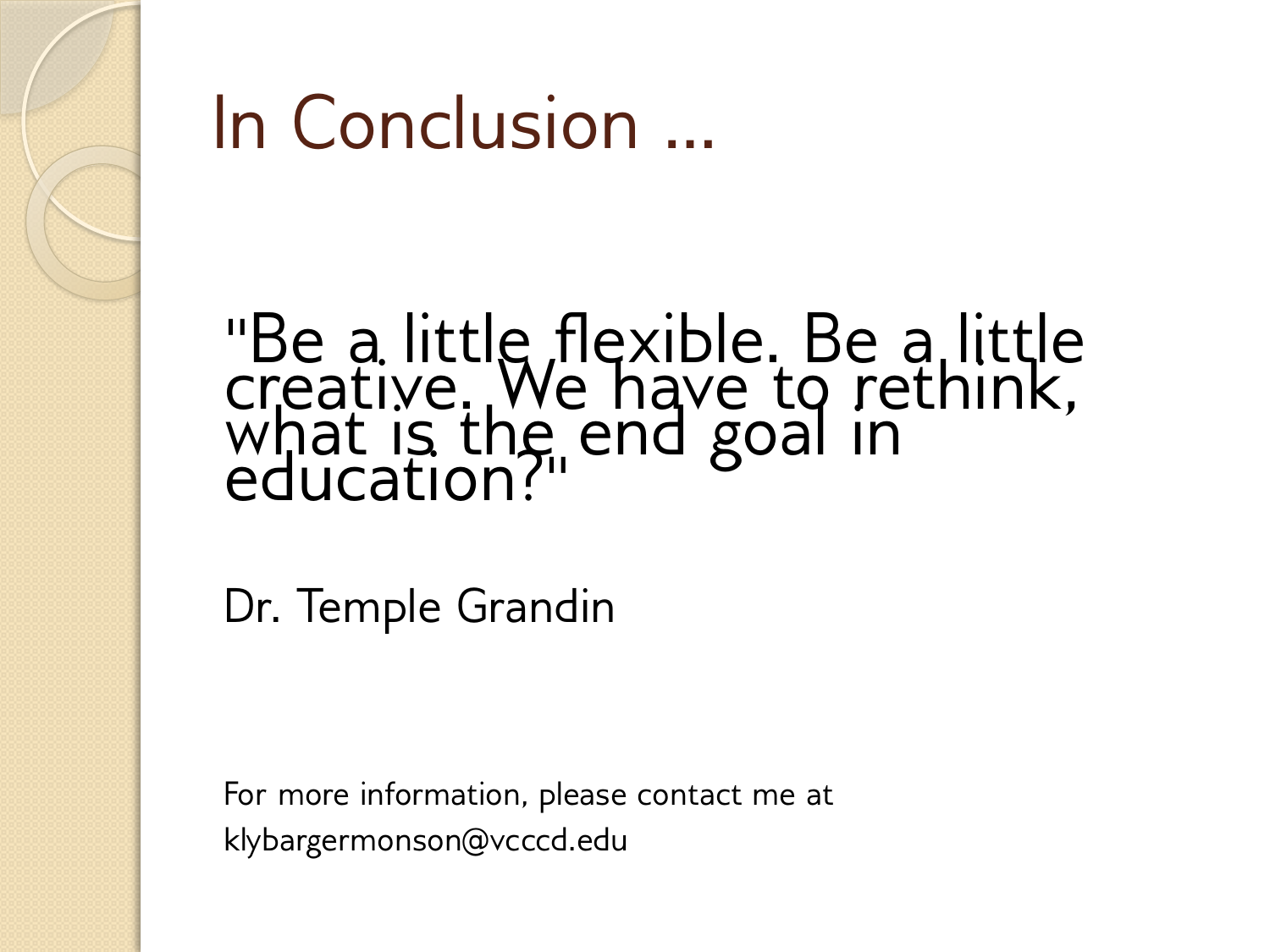

# In Conclusion …

"Be a little flexible. Be a little creative. We have to rethink, what is the end goal in education?"

Dr. Temple Grandin

For more information, please contact me at klybargermonson@vcccd.edu